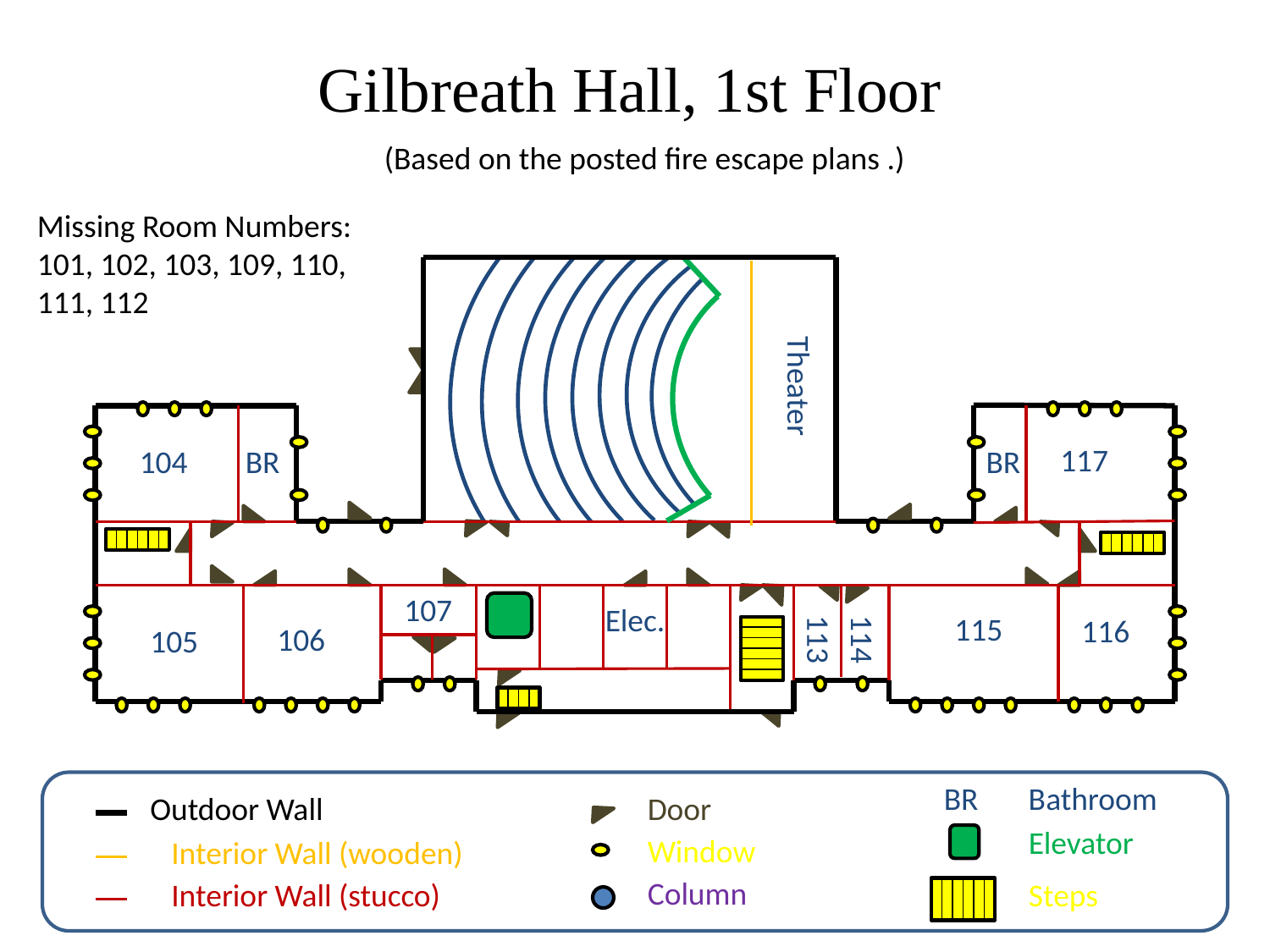

Gilbreath Hall, 1st Floor
(Based on the posted fire escape plans .)

Missing Room Numbers:  101, 102, 103, 109, 110, 111, 112

Theater

117
104
BR
BR

107

Elec.
115
116

106
113
114
105

BR       Bathroom
Outdoor Wall
Door

Elevator
Window

Interior Wall (wooden)

Column
Interior Wall (stucco)
Steps